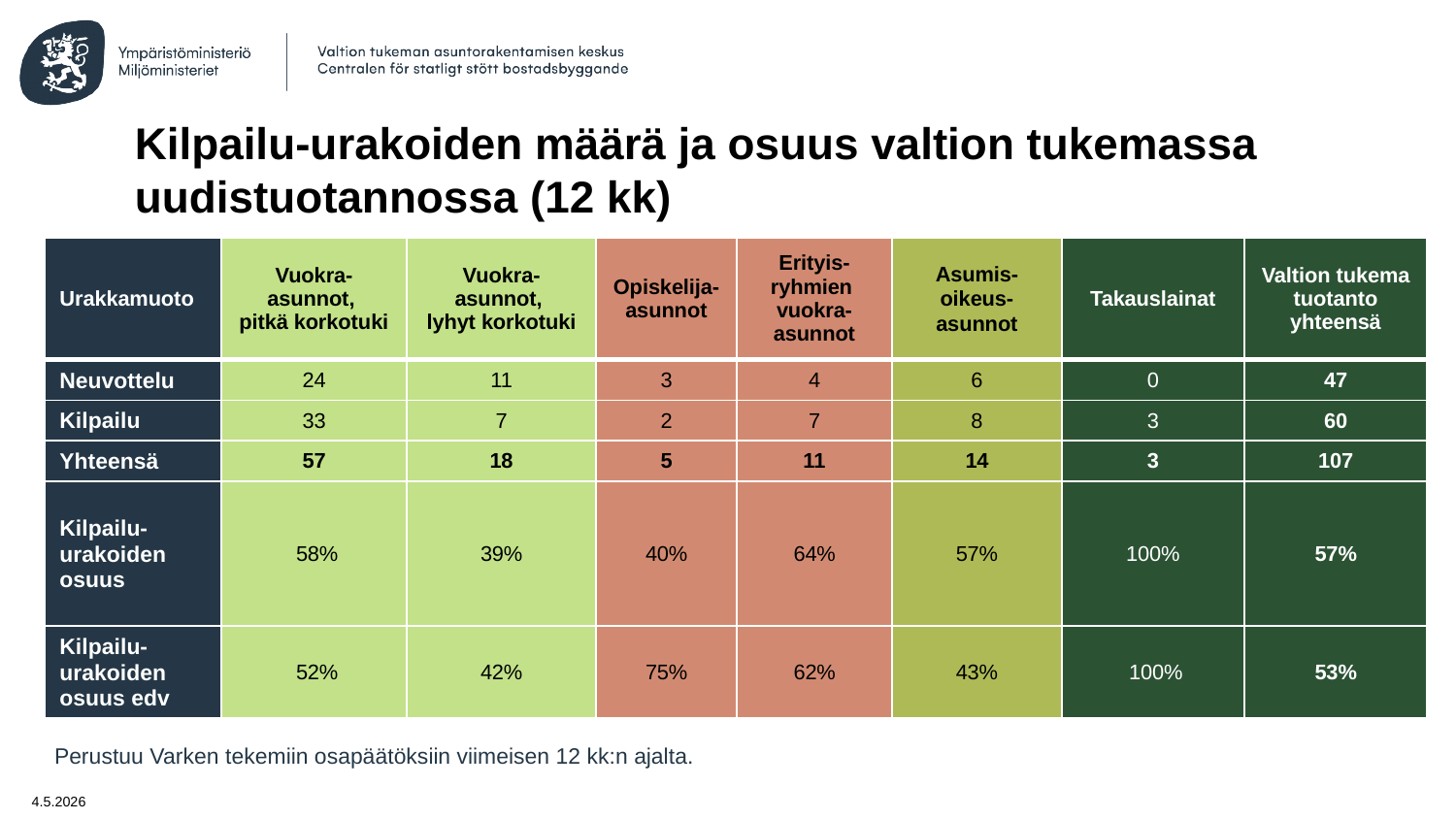

# Kilpailu-urakoiden määrä ja osuus valtion tukemassa uudistuotannossa (12 kk)
| Urakkamuoto | Vuokra-asunnot, pitkä korkotuki | Vuokra-asunnot, lyhyt korkotuki | Opiskelija-asunnot | Erityis-ryhmien vuokra-asunnot | Asumis-oikeus-asunnot | Takauslainat | Valtion tukema tuotanto yhteensä |
| --- | --- | --- | --- | --- | --- | --- | --- |
| Neuvottelu | 24 | 11 | 3 | 4 | 6 | 0 | 47 |
| Kilpailu | 33 | 7 | 2 | 7 | 8 | 3 | 60 |
| Yhteensä | 57 | 18 | 5 | 11 | 14 | 3 | 107 |
| Kilpailu-urakoiden osuus | 58% | 39% | 40% | 64% | 57% | 100% | 57% |
| Kilpailu-urakoiden osuus edv | 52% | 42% | 75% | 62% | 43% | 100% | 53% |
Perustuu Varken tekemiin osapäätöksiin viimeisen 12 kk:n ajalta.
4.5.2026